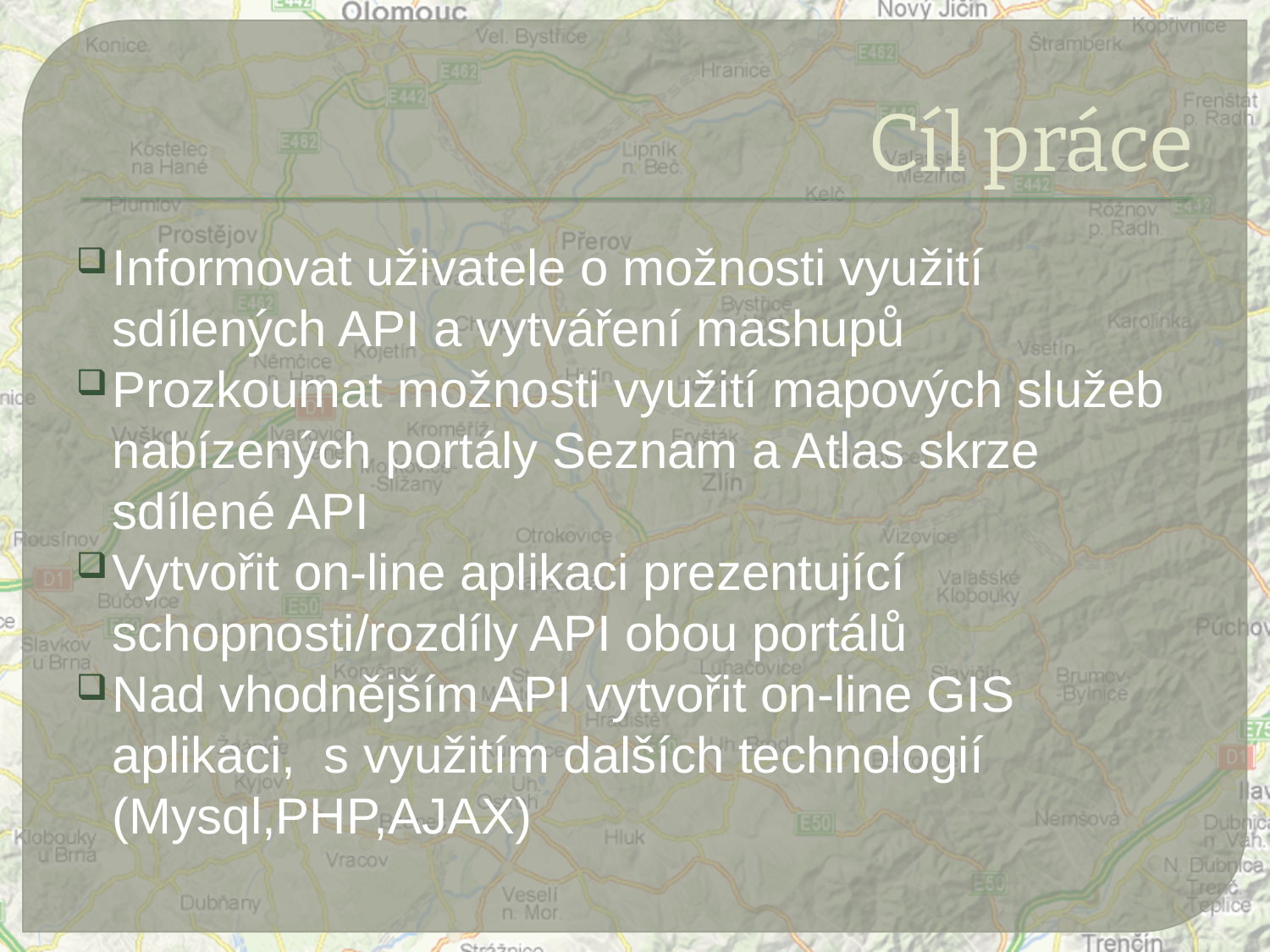

# Cíl práce
Informovat uživatele o možnosti využití sdílených API a vytváření mashupů
Prozkoumat možnosti využití mapových služeb nabízených portály Seznam a Atlas skrze sdílené API
Vytvořit on-line aplikaci prezentující schopnosti/rozdíly API obou portálů
Nad vhodnějším API vytvořit on-line GIS aplikaci,  s využitím dalších technologií (Mysql,PHP,AJAX)